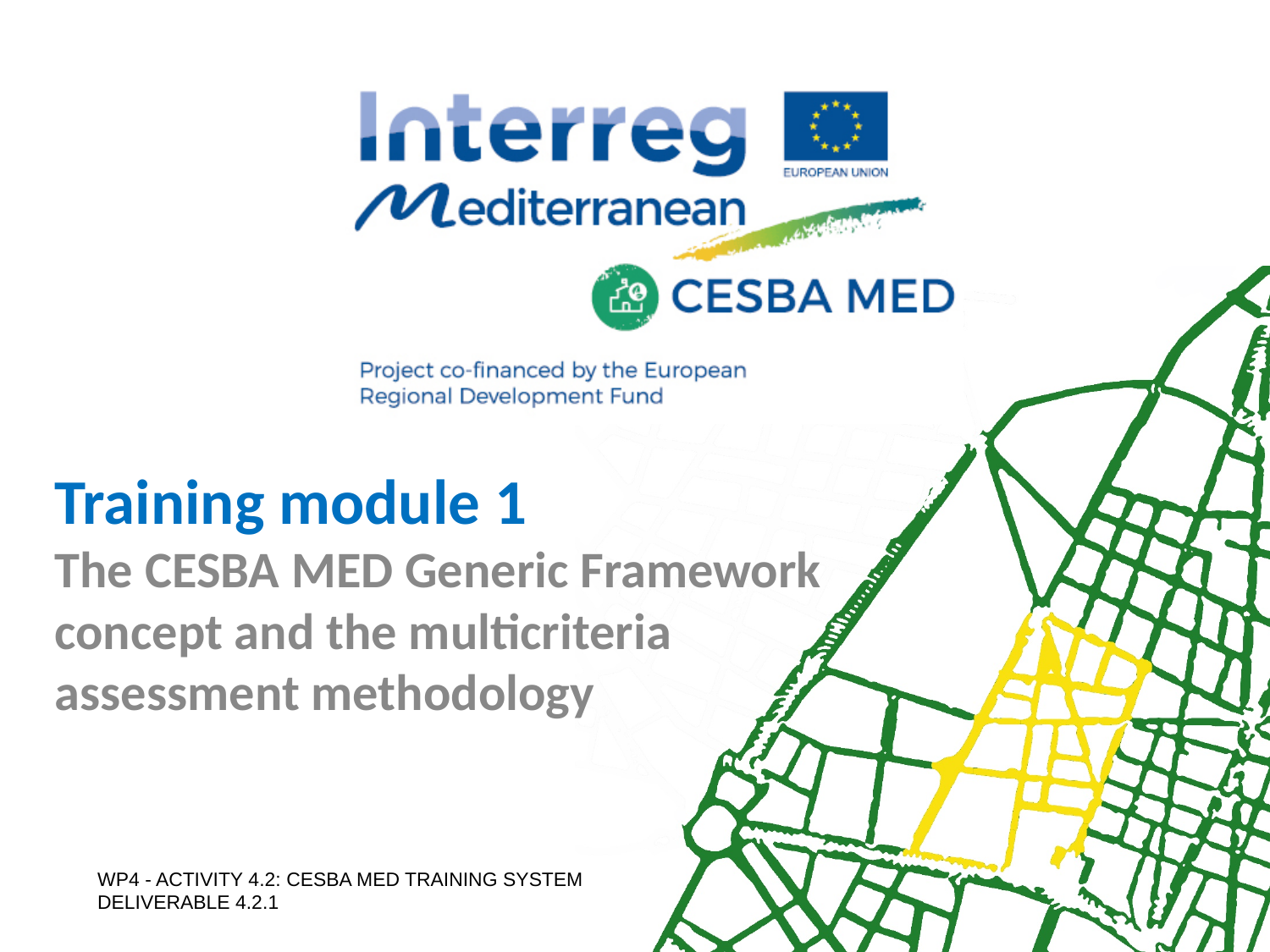

Training module 1
The CESBA MED Generic Framework concept and the multicriteria
assessment methodology